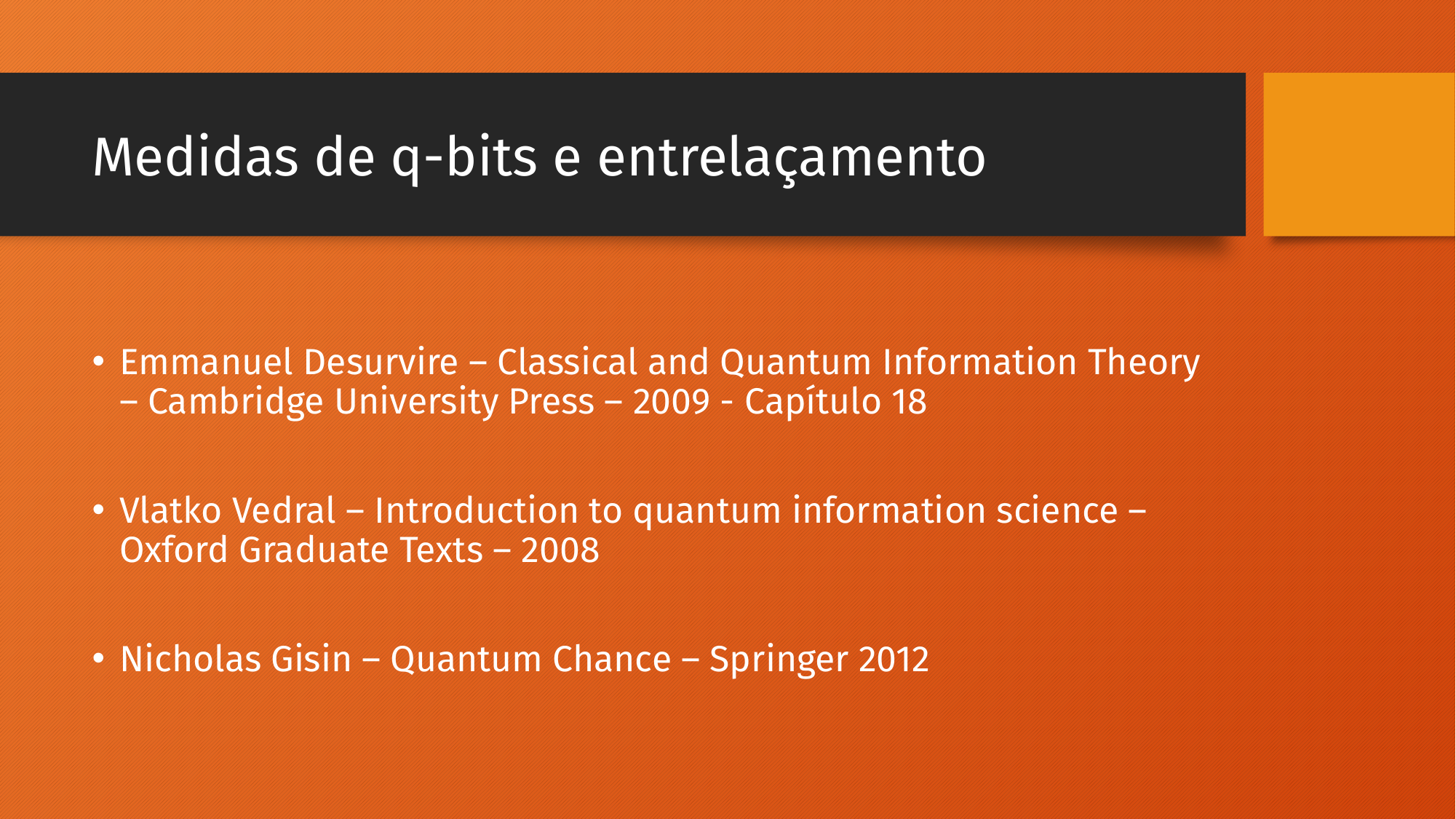

# Medidas de q-bits e entrelaçamento

Emmanuel Desurvire – Classical and Quantum Information Theory – Cambridge University Press – 2009 - Capítulo 18

Vlatko Vedral – Introduction to quantum information science – Oxford Graduate Texts – 2008

Nicholas Gisin – Quantum Chance – Springer 2012